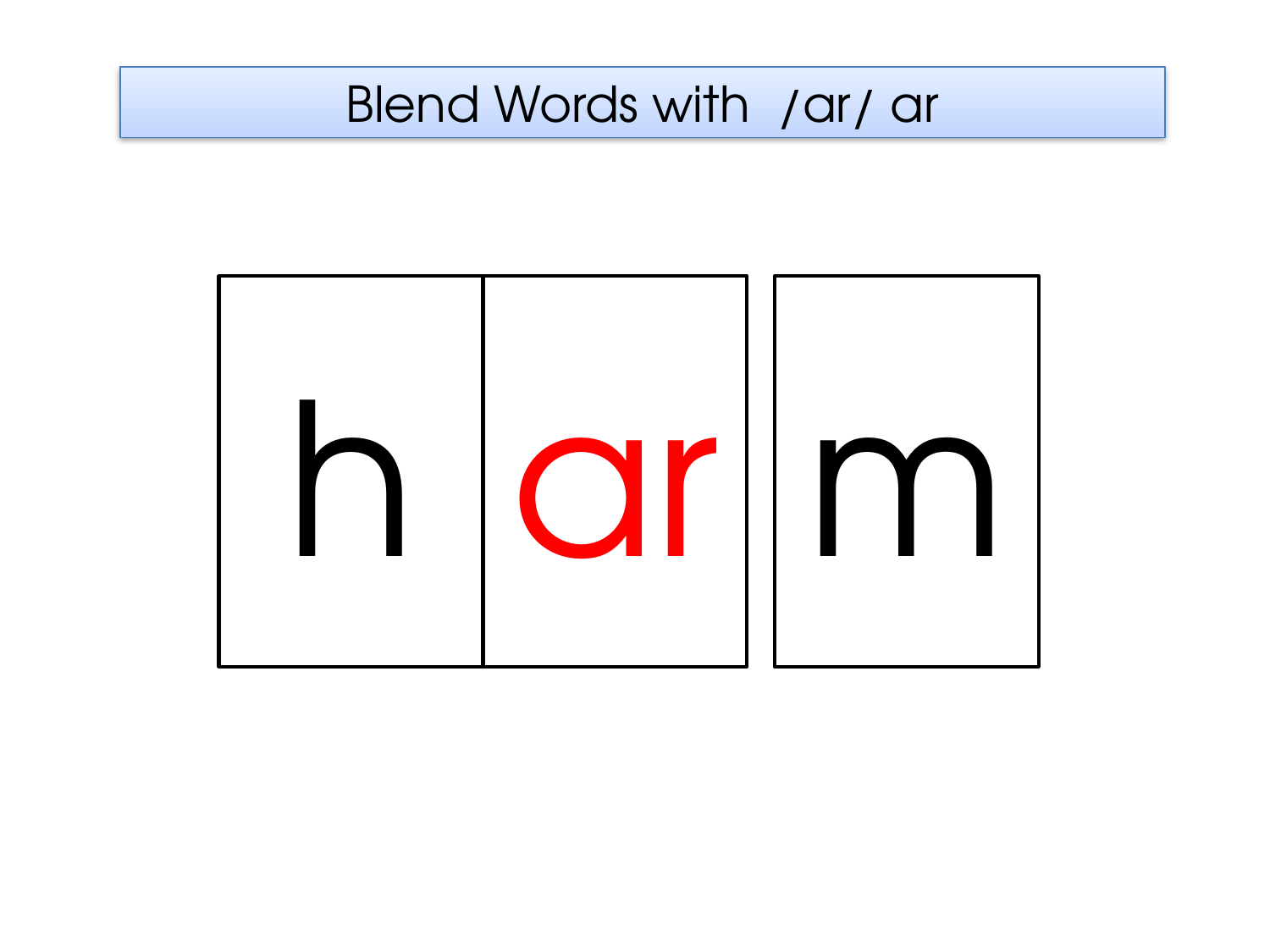

Blend Words with  /ar/ ar
h
ar
m